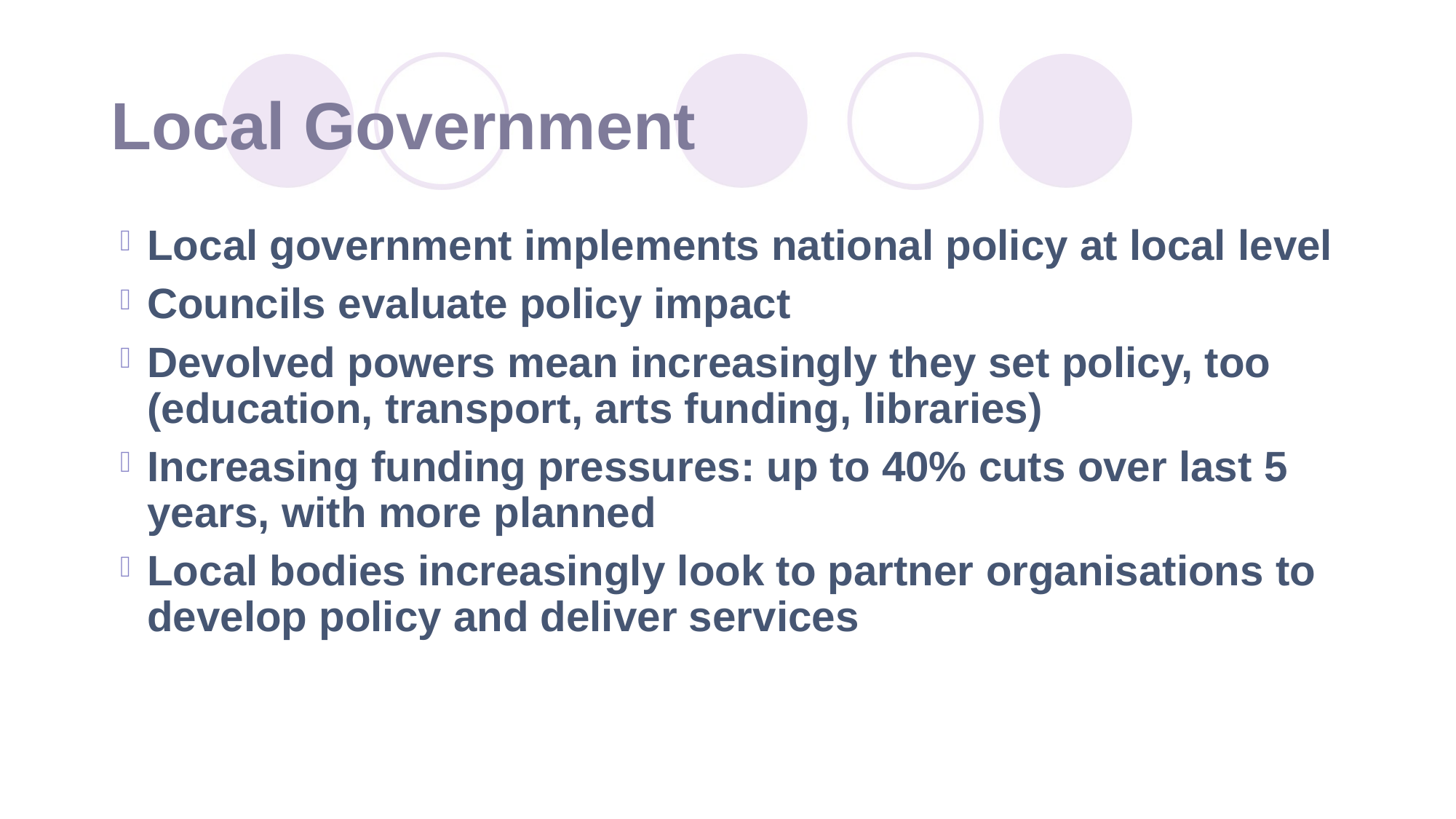

# Local Government
Local government implements national policy at local level
Councils evaluate policy impact
Devolved powers mean increasingly they set policy, too (education, transport, arts funding, libraries)
Increasing funding pressures: up to 40% cuts over last 5 years, with more planned
Local bodies increasingly look to partner organisations to develop policy and deliver services